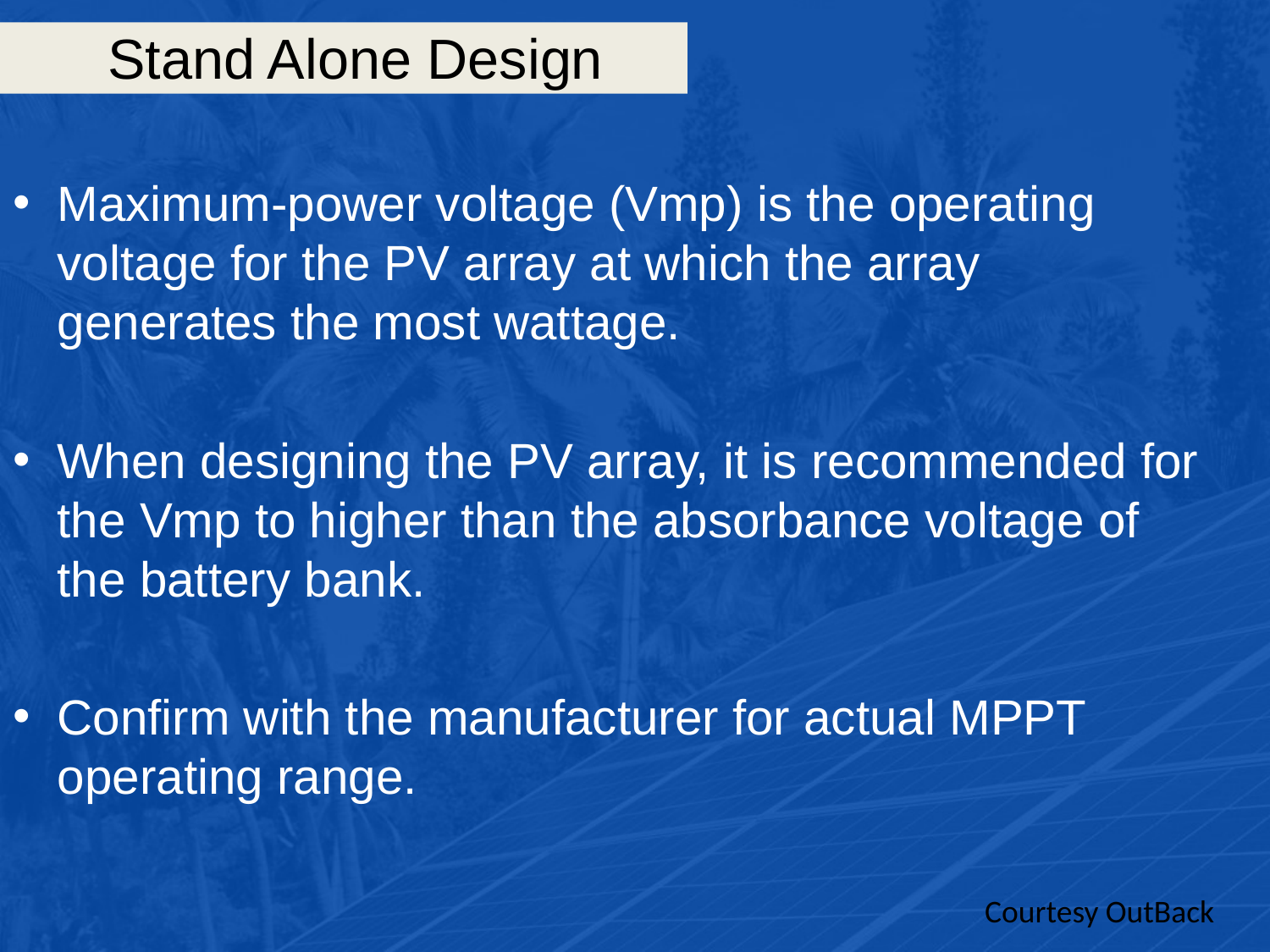

# Stand Alone Design
Maximum-power voltage (Vmp) is the operating voltage for the PV array at which the array generates the most wattage.

When designing the PV array, it is recommended for the Vmp to higher than the absorbance voltage of the battery bank.

Confirm with the manufacturer for actual MPPT operating range.
Courtesy OutBack